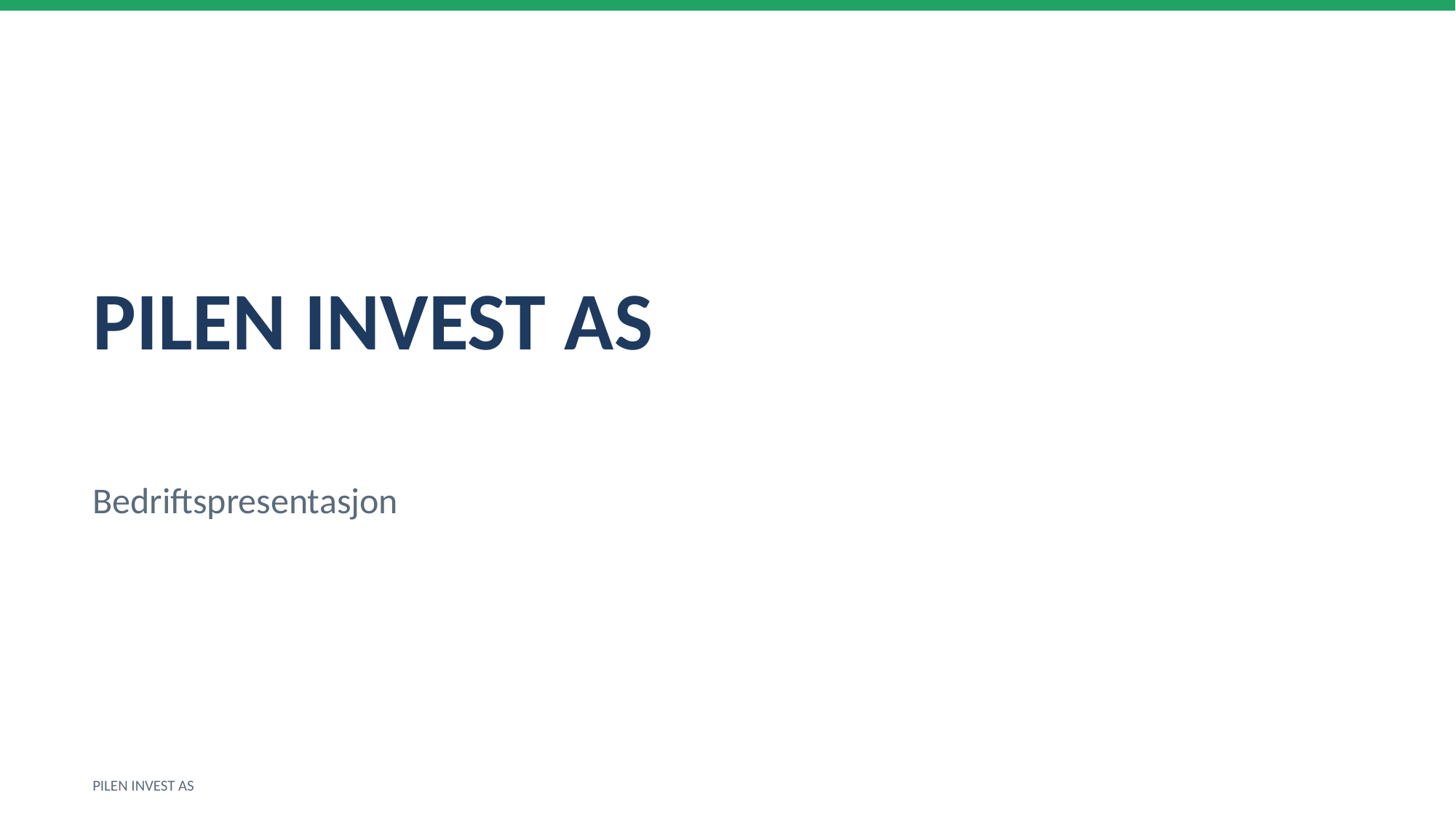

PILEN INVEST AS
Bedriftspresentasjon
PILEN INVEST AS